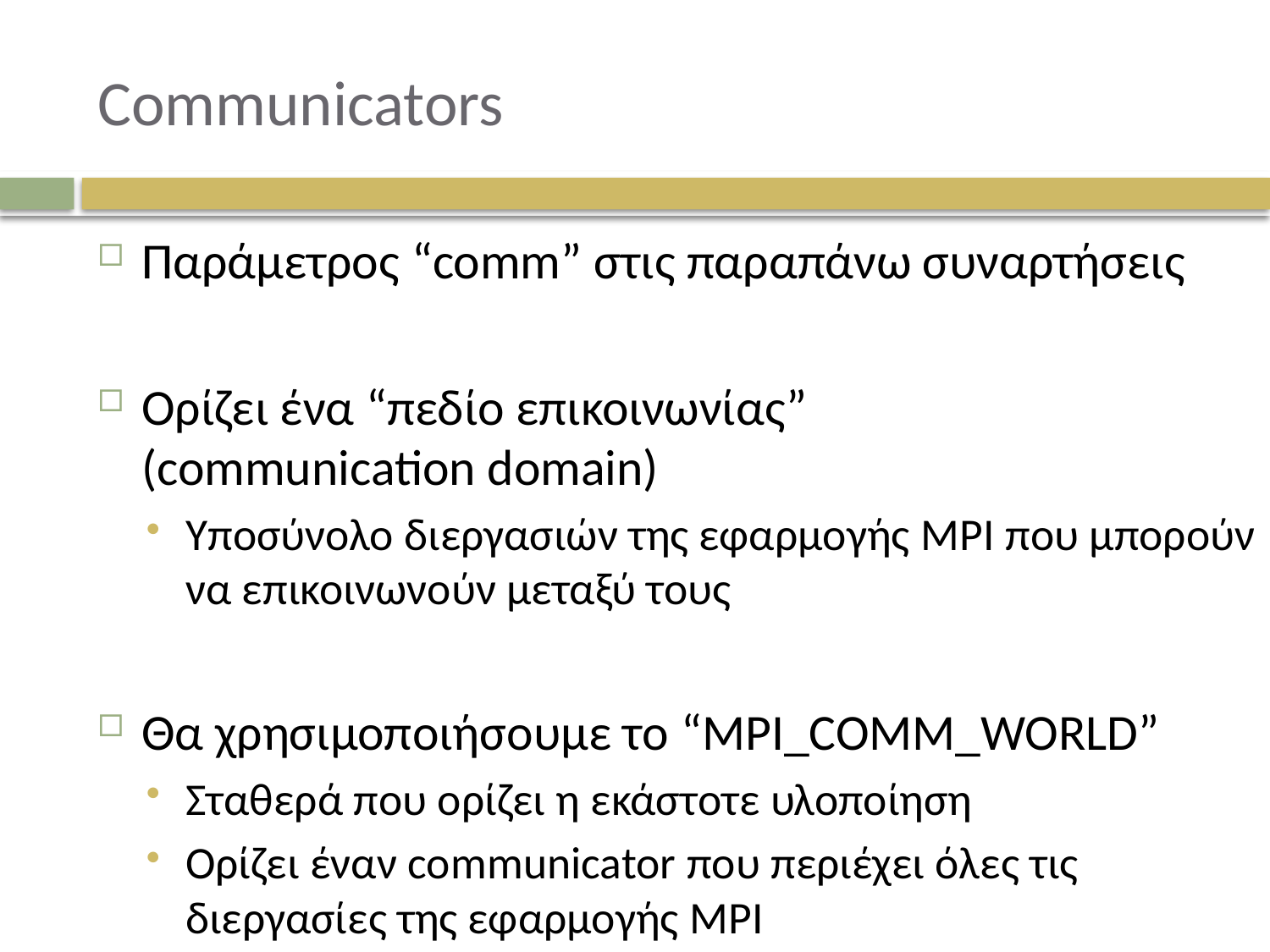

# Communicators
Παράμετρος “comm” στις παραπάνω συναρτήσεις

Ορίζει ένα “πεδίο επικοινωνίας”
(communication domain)
Υποσύνολο διεργασιών της εφαρμογής MPI που μπορούν να επικοινωνούν μεταξύ τους

Θα χρησιμοποιήσουμε το “MPI_COMM_WORLD”
Σταθερά που ορίζει η εκάστοτε υλοποίηση
Ορίζει έναν communicator που περιέχει όλες τις διεργασίες της εφαρμογής MPI